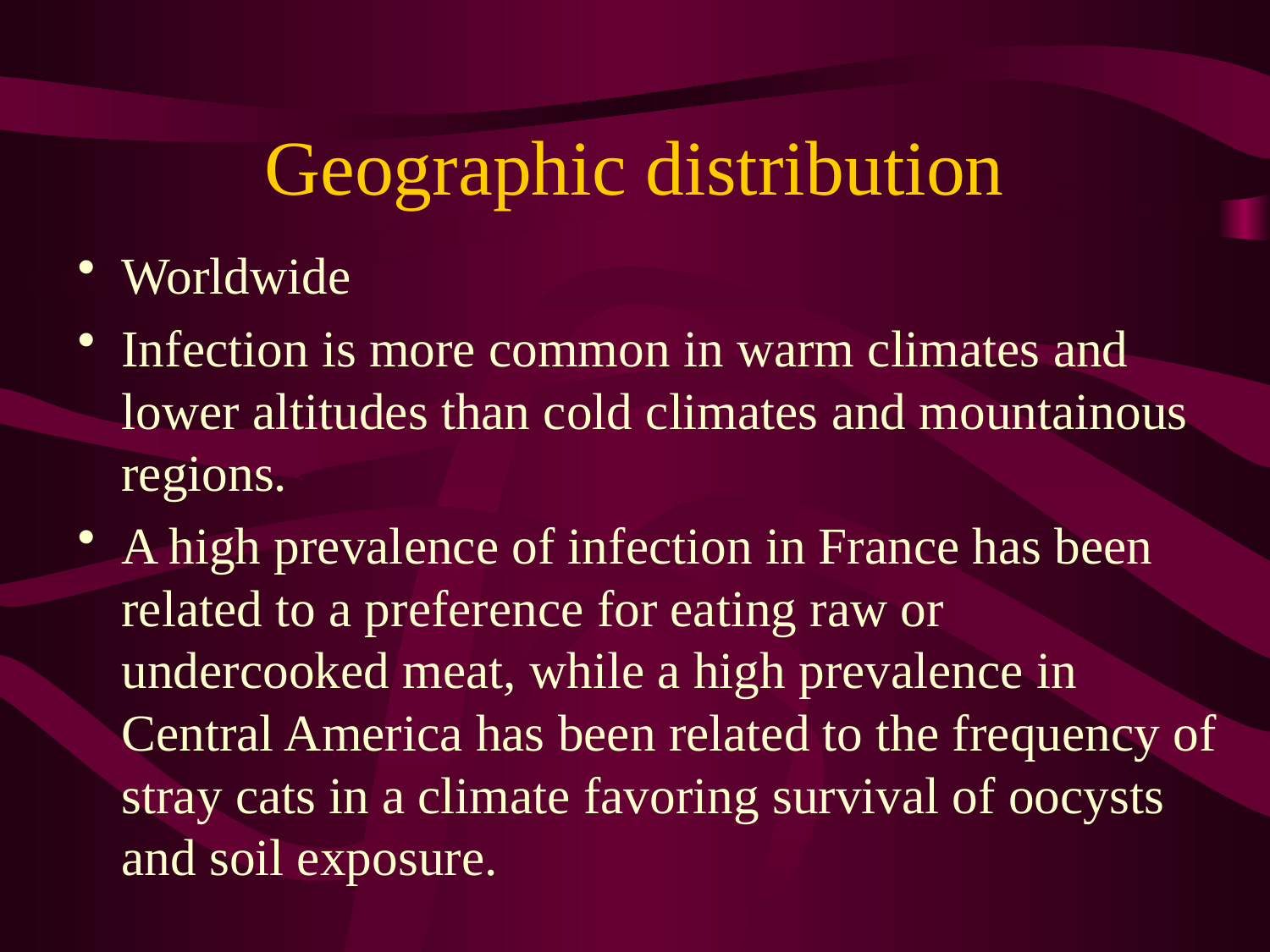

# Geographic distribution
Worldwide
Infection is more common in warm climates and lower altitudes than cold climates and mountainous regions.
A high prevalence of infection in France has been related to a preference for eating raw or undercooked meat, while a high prevalence in Central America has been related to the frequency of stray cats in a climate favoring survival of oocysts and soil exposure.